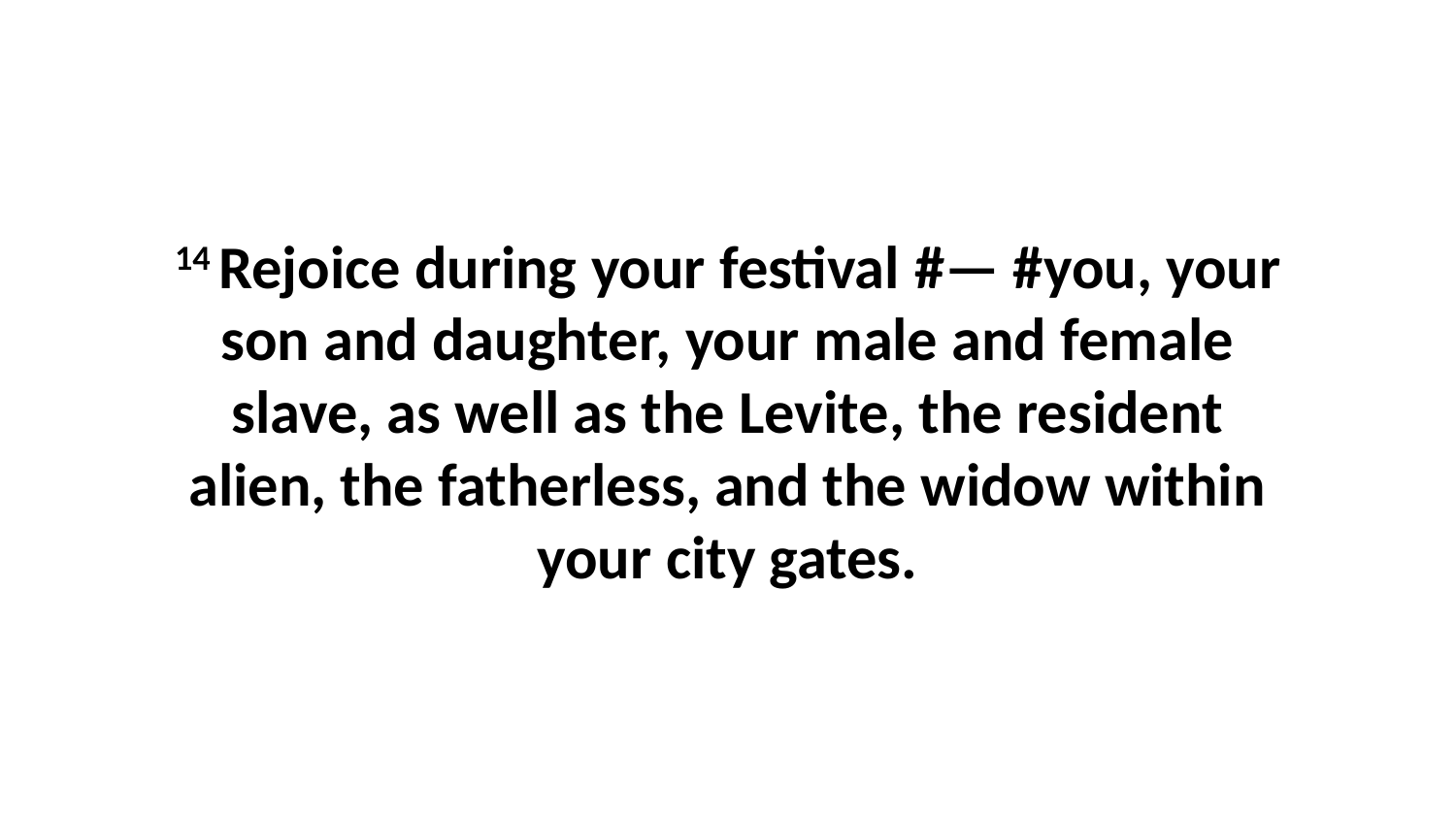

14 Rejoice during your festival #— #you, your son and daughter, your male and female slave, as well as the Levite, the resident alien, the fatherless, and the widow within your city gates.